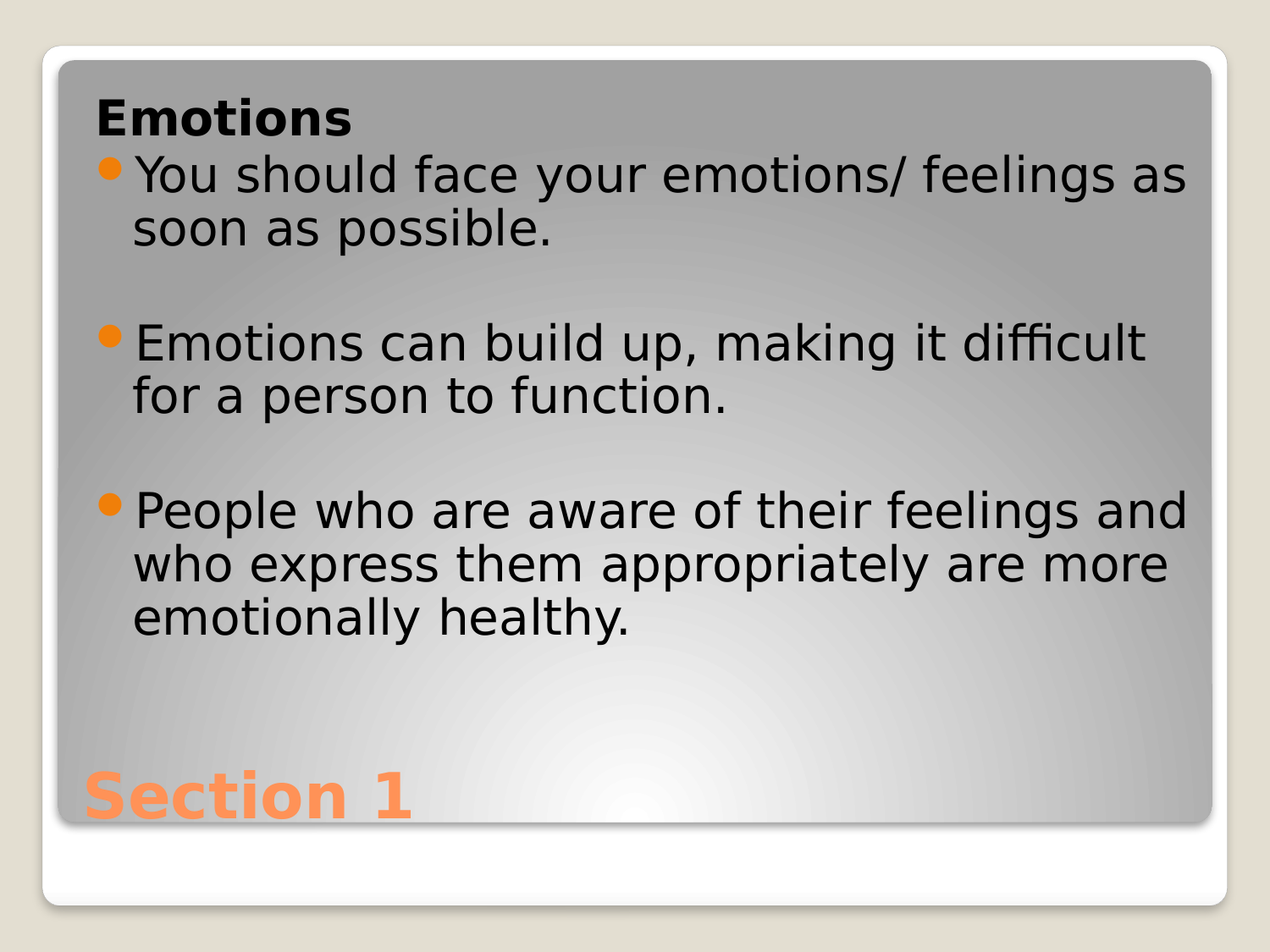

Emotions
You should face your emotions/ feelings as soon as possible.

Emotions can build up, making it difficult for a person to function.

People who are aware of their feelings and who express them appropriately are more emotionally healthy.

# Section 1